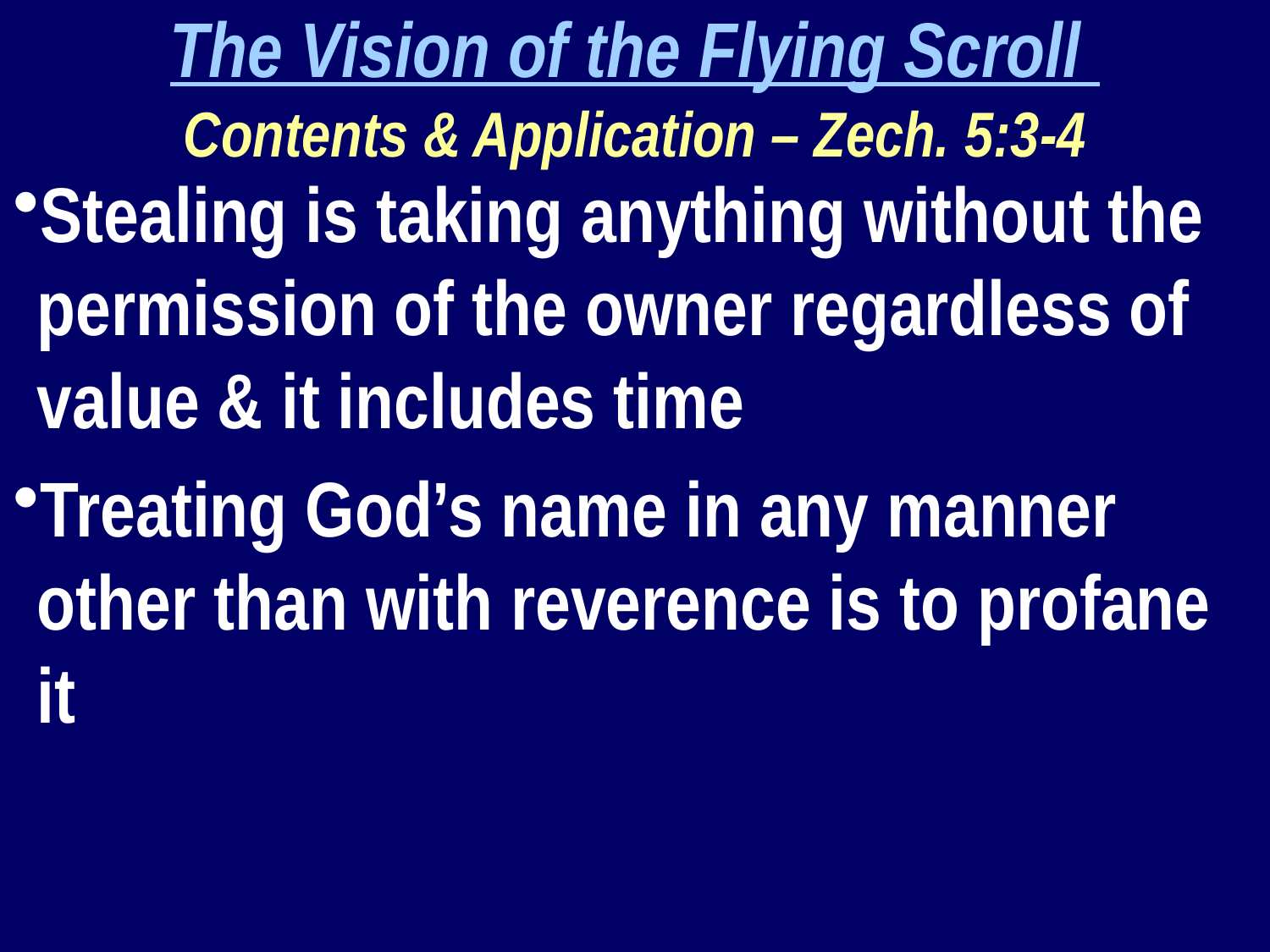

The Vision of the Flying Scroll
Contents & Application – Zech. 5:3-4
Stealing is taking anything without the permission of the owner regardless of value & it includes time
Treating God’s name in any manner other than with reverence is to profane it